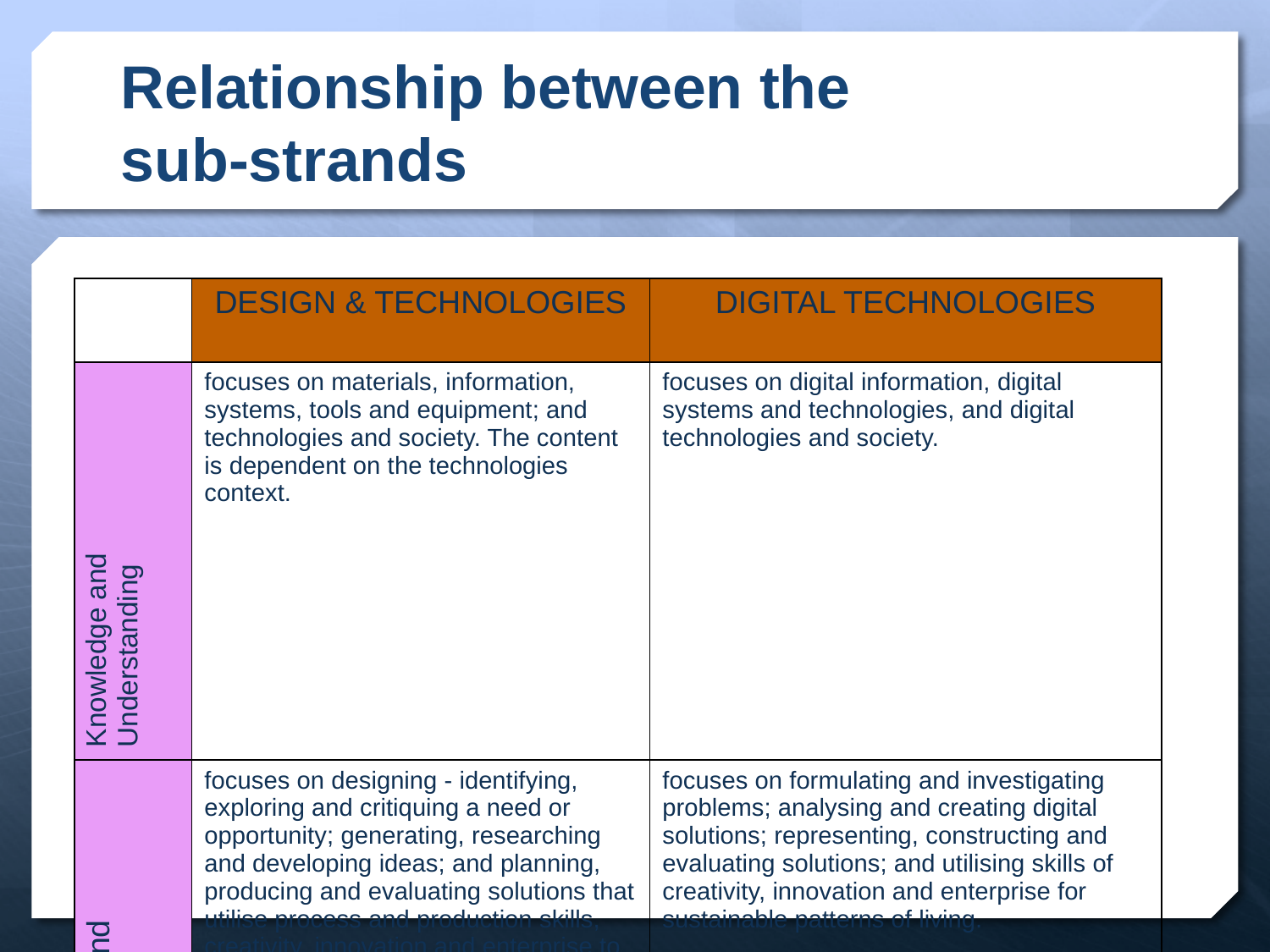

# Relationship between the sub-strands
|  | DESIGN & TECHNOLOGIES | DIGITAL TECHNOLOGIES |
| --- | --- | --- |
| Knowledge and Understanding | focuses on materials, information, systems, tools and equipment; and technologies and society. The content is dependent on the technologies context. | focuses on digital information, digital systems and technologies, and digital technologies and society. |
| Processes and Production | focuses on designing - identifying, exploring and critiquing a need or opportunity; generating, researching and developing ideas; and planning, producing and evaluating solutions that utilise process and production skills, creativity, innovation and enterprise to promote the development of sustainable patterns of living. | focuses on formulating and investigating problems; analysing and creating digital solutions; representing, constructing and evaluating solutions; and utilising skills of creativity, innovation and enterprise for sustainable patterns of living. |